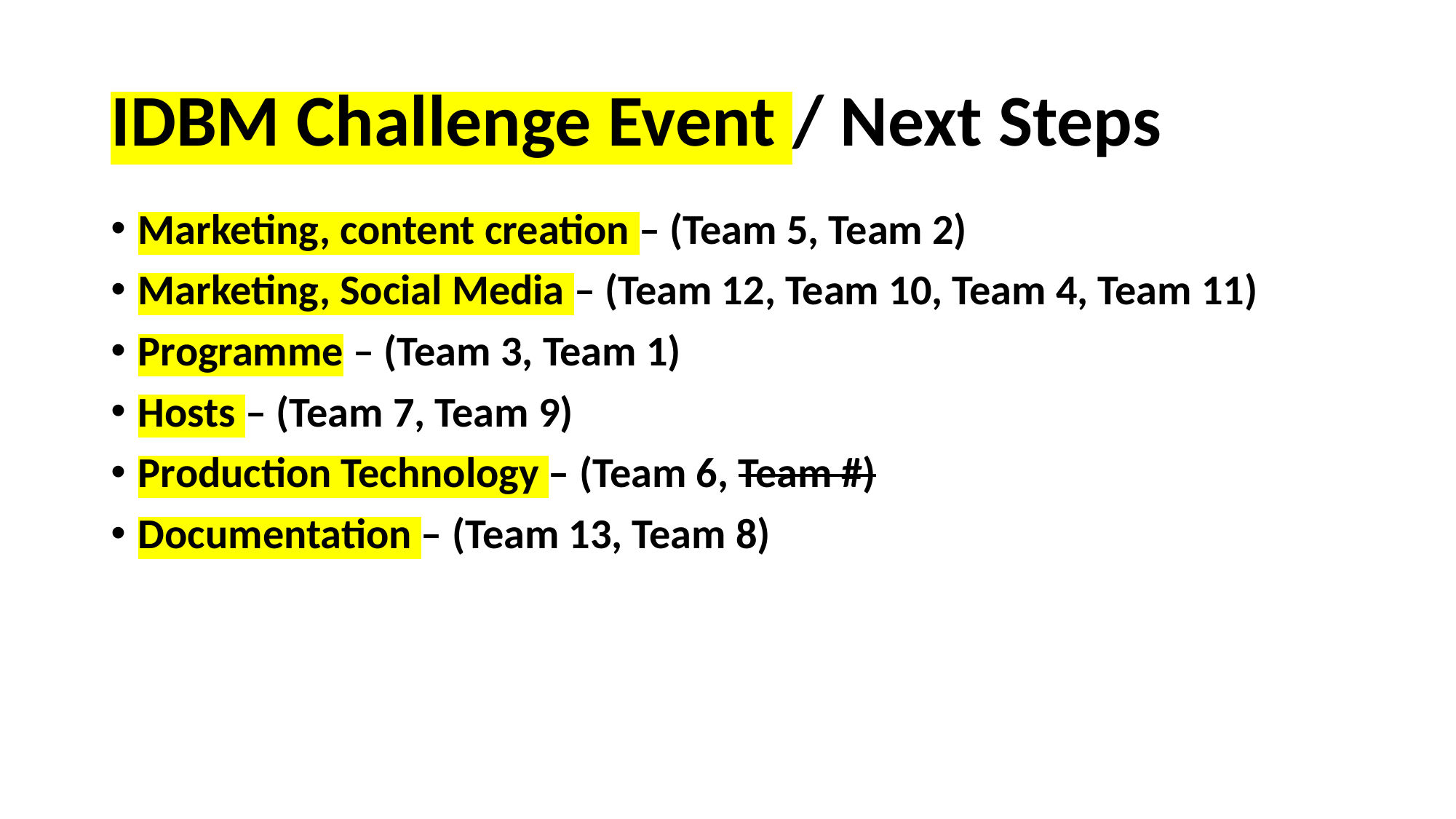

# IDBM Challenge Event / Next Steps
Marketing, content creation – (Team 5, Team 2)
Marketing, Social Media – (Team 12, Team 10, Team 4, Team 11)
Programme – (Team 3, Team 1)
Hosts – (Team 7, Team 9)
Production Technology – (Team 6, Team #)
Documentation – (Team 13, Team 8)